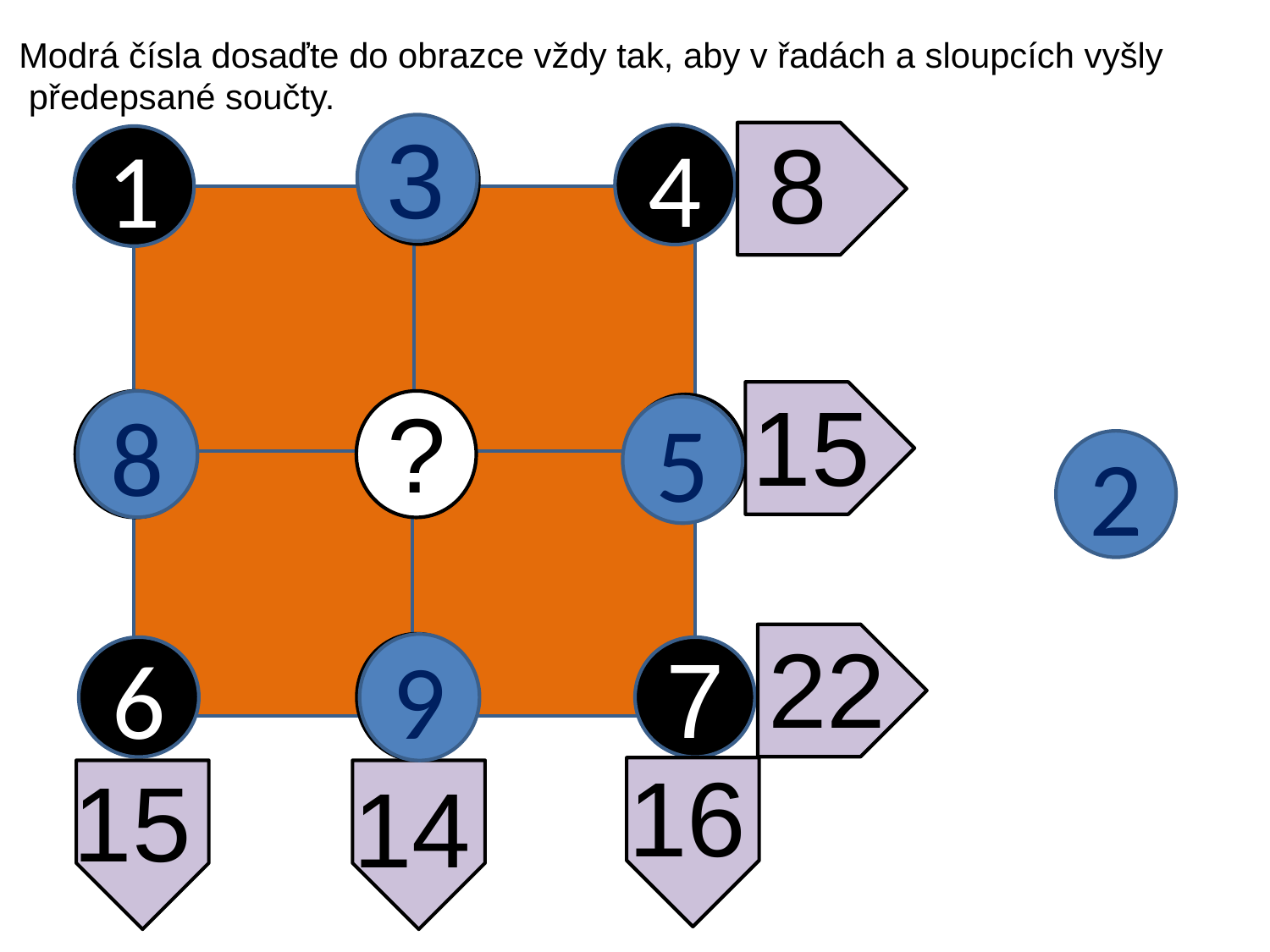

Modrá čísla dosaďte do obrazce vždy tak, aby v řadách a sloupcích vyšly
 předepsané součty.
?
3

8
?

4
1

15
?
?

?

8

5
2
22

?
7

9
6

16
15
14